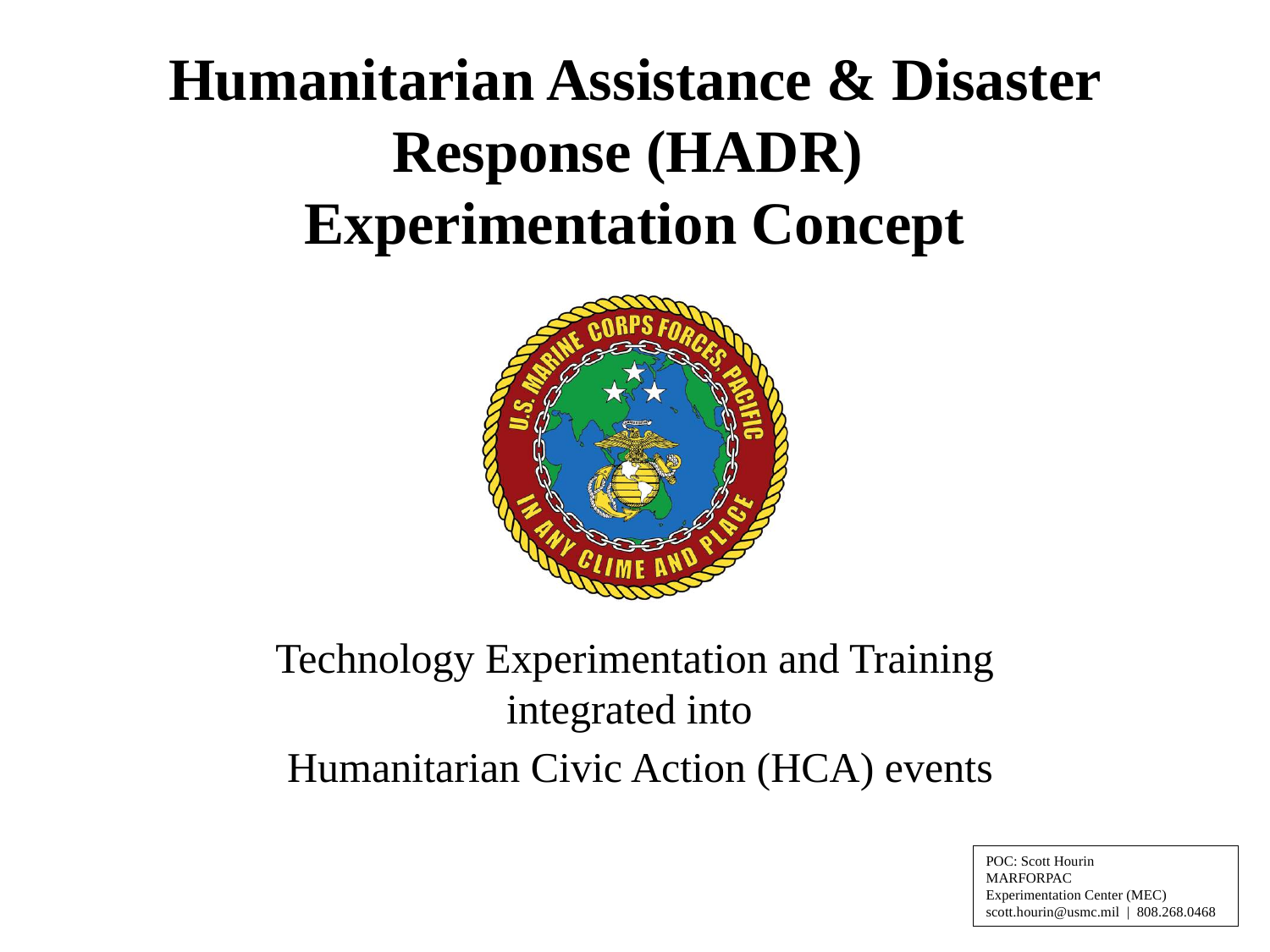

# Humanitarian Assistance & Disaster Response (HADR) Experimentation Concept
Technology Experimentation and Training integrated into
 Humanitarian Civic Action (HCA) events
POC: Scott Hourin
MARFORPAC
Experimentation Center (MEC)
scott.hourin@usmc.mil  |  808.268.0468